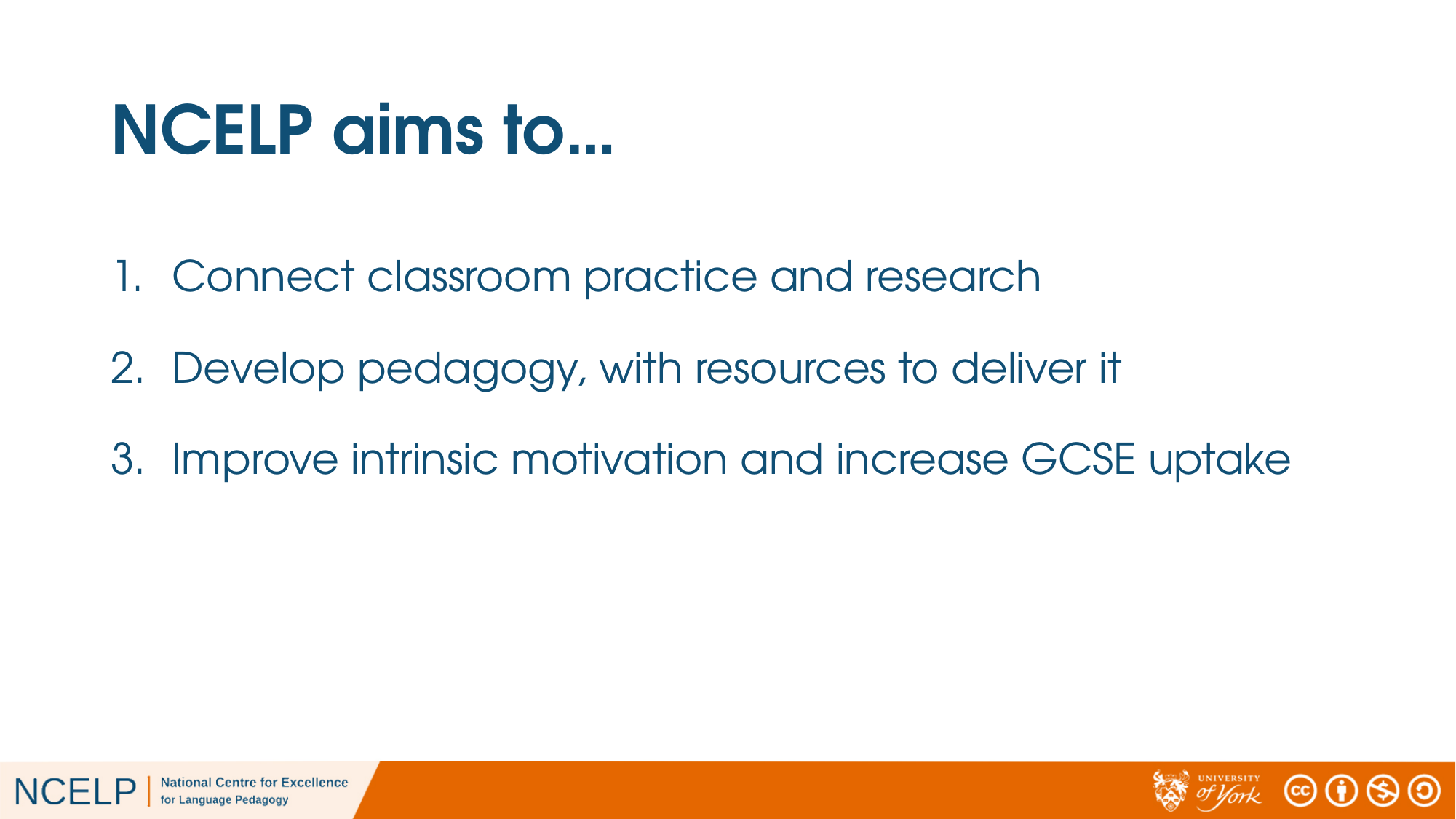

# NCELP aims to…
Connect classroom practice and research
Develop pedagogy, with resources to deliver it
Improve intrinsic motivation and increase GCSE uptake